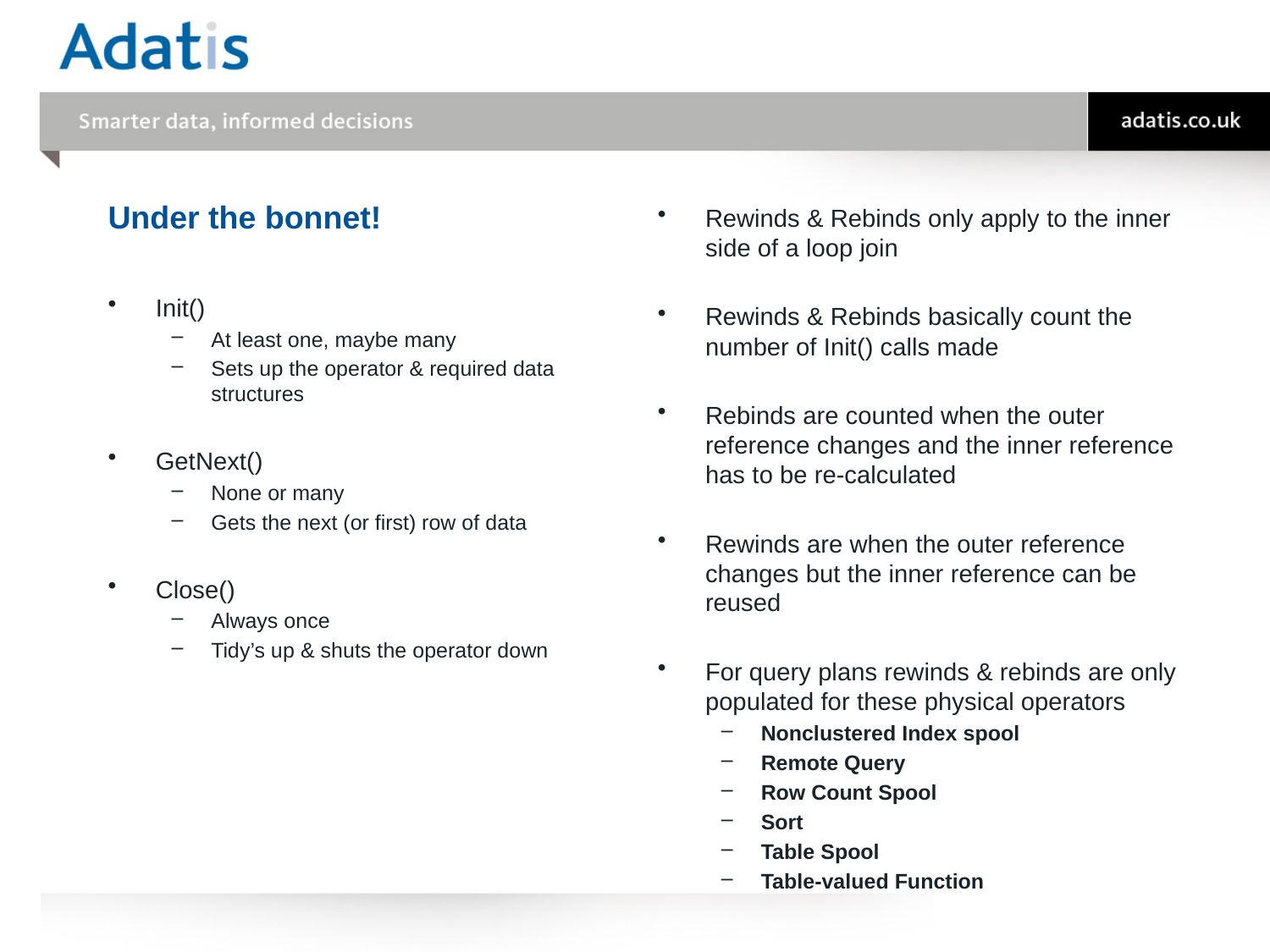

# Under the bonnet!
Rewinds & Rebinds only apply to the inner side of a loop join

Rewinds & Rebinds basically count the number of Init() calls made

Rebinds are counted when the outer reference changes and the inner reference has to be re-calculated

Rewinds are when the outer reference changes but the inner reference can be reused

For query plans rewinds & rebinds are only populated for these physical operators
Nonclustered Index spool
Remote Query
Row Count Spool
Sort
Table Spool
Table-valued Function
Init()
At least one, maybe many
Sets up the operator & required data structures

GetNext()
None or many
Gets the next (or first) row of data

Close()
Always once
Tidy’s up & shuts the operator down